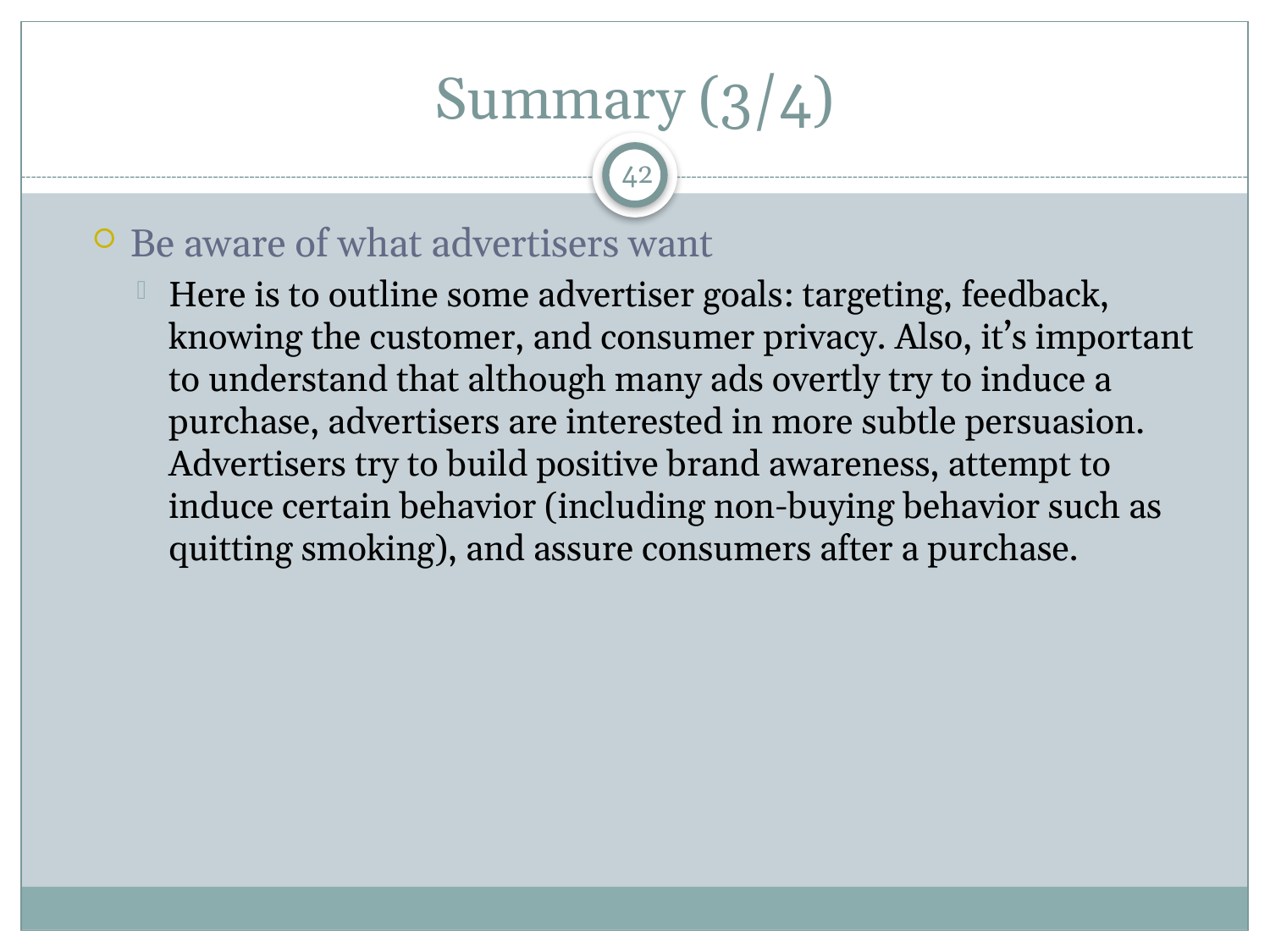

# Summary (3/4)
42
Be aware of what advertisers want
Here is to outline some advertiser goals: targeting, feedback, knowing the customer, and consumer privacy. Also, it’s important to understand that although many ads overtly try to induce a purchase, advertisers are interested in more subtle persuasion. Advertisers try to build positive brand awareness, attempt to induce certain behavior (including non-buying behavior such as quitting smoking), and assure consumers after a purchase.